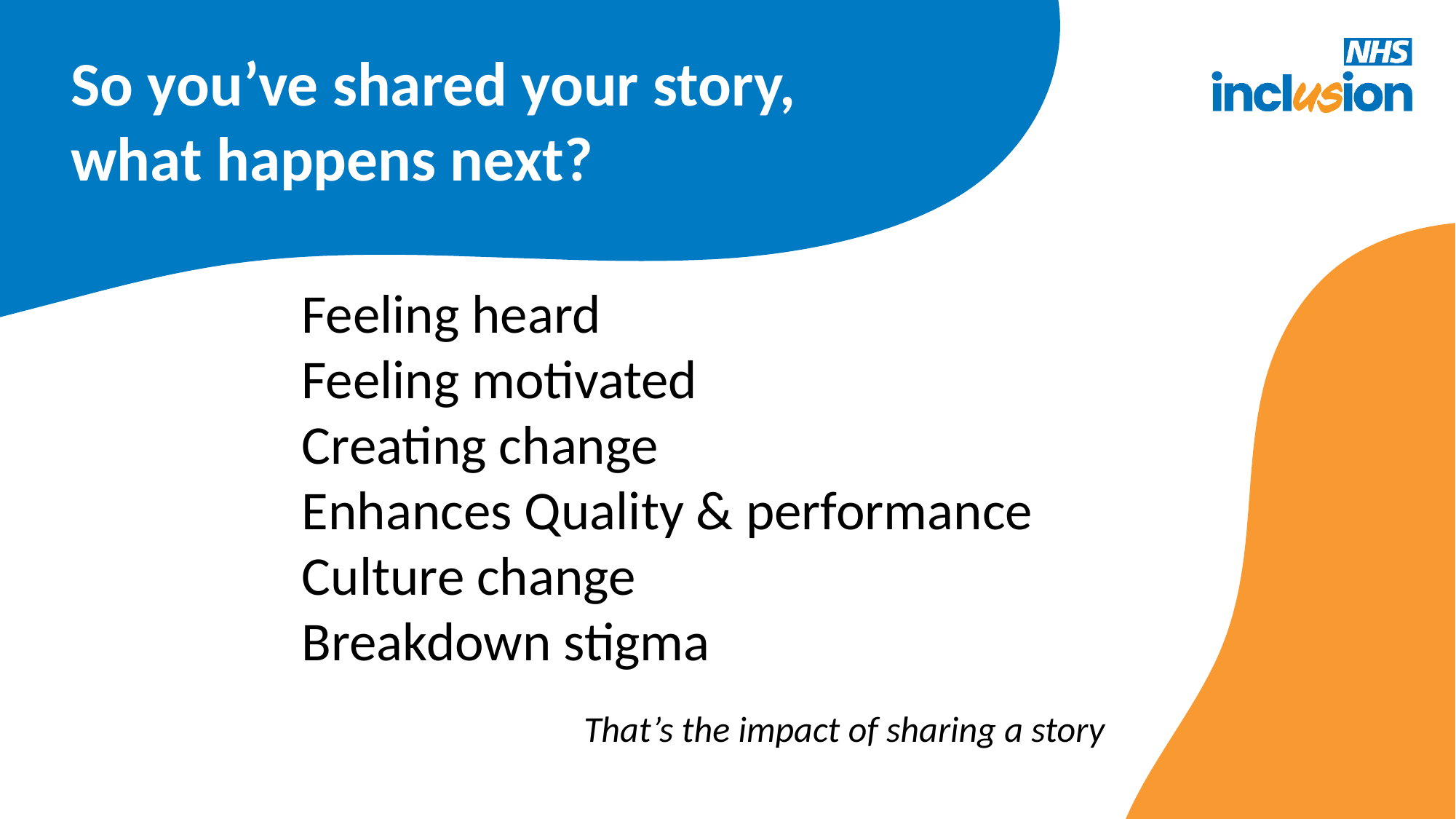

# So you’ve shared your story, what happens next?
Feeling heard
Feeling motivated
Creating change
Enhances Quality & performance
Culture change
Breakdown stigma
That’s the impact of sharing a story